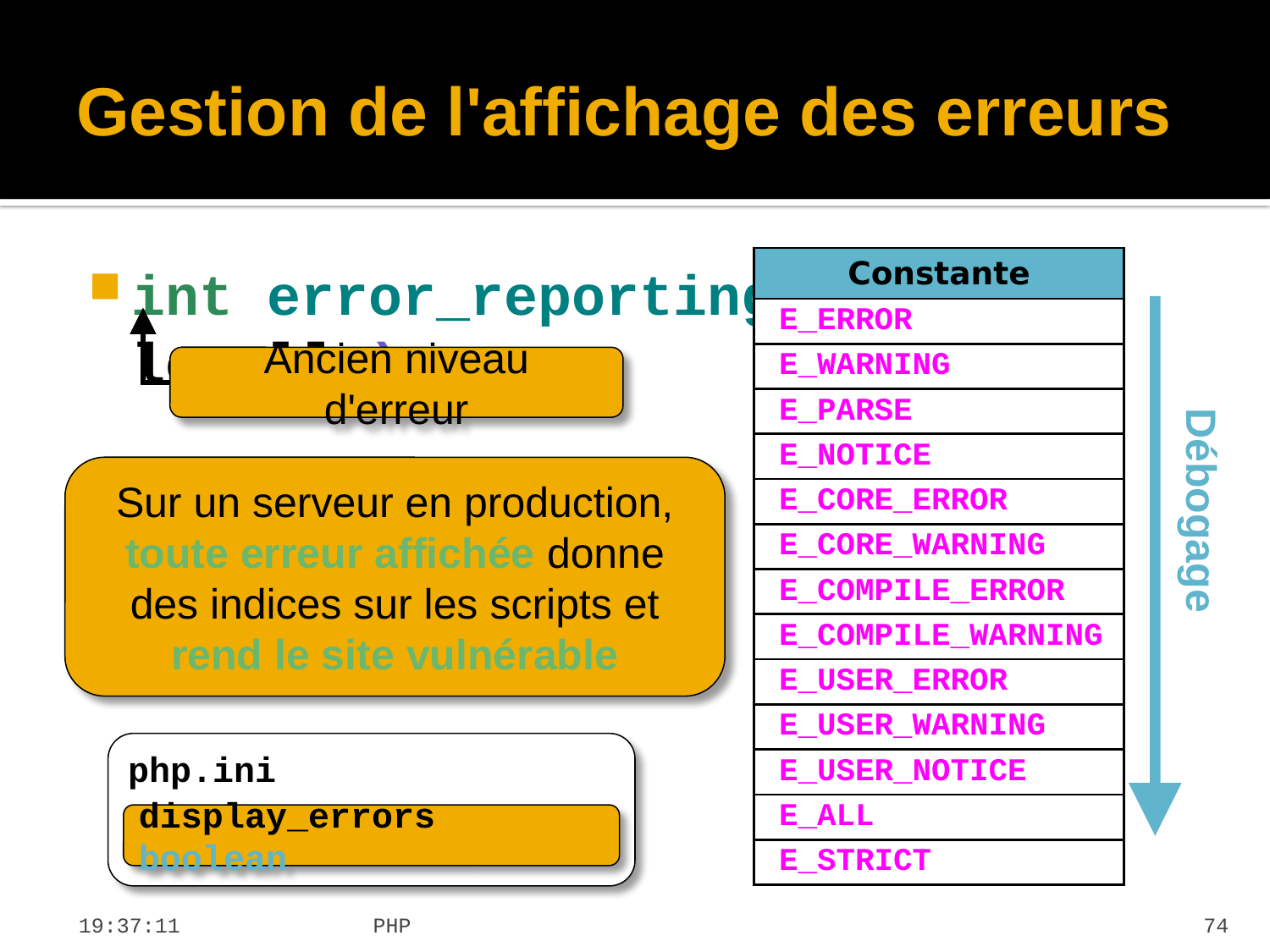

# Gestion de l'affichage des erreurs
int error_reporting ( [int level] )

| Constante |
| --- |
| E\_ERROR |
| E\_WARNING |
| E\_PARSE |
| E\_NOTICE |
| E\_CORE\_ERROR |
| E\_CORE\_WARNING |
| E\_COMPILE\_ERROR |
| E\_COMPILE\_WARNING |
| E\_USER\_ERROR |
| E\_USER\_WARNING |
| E\_USER\_NOTICE |
| E\_ALL |
| E\_STRICT |

Ancien niveau d'erreur
Débogage
Sur un serveur en production, toute erreur affichée donne des indices sur les scripts et rend le site vulnérable
php.ini
display_errors boolean
19:37:11
PHP
74